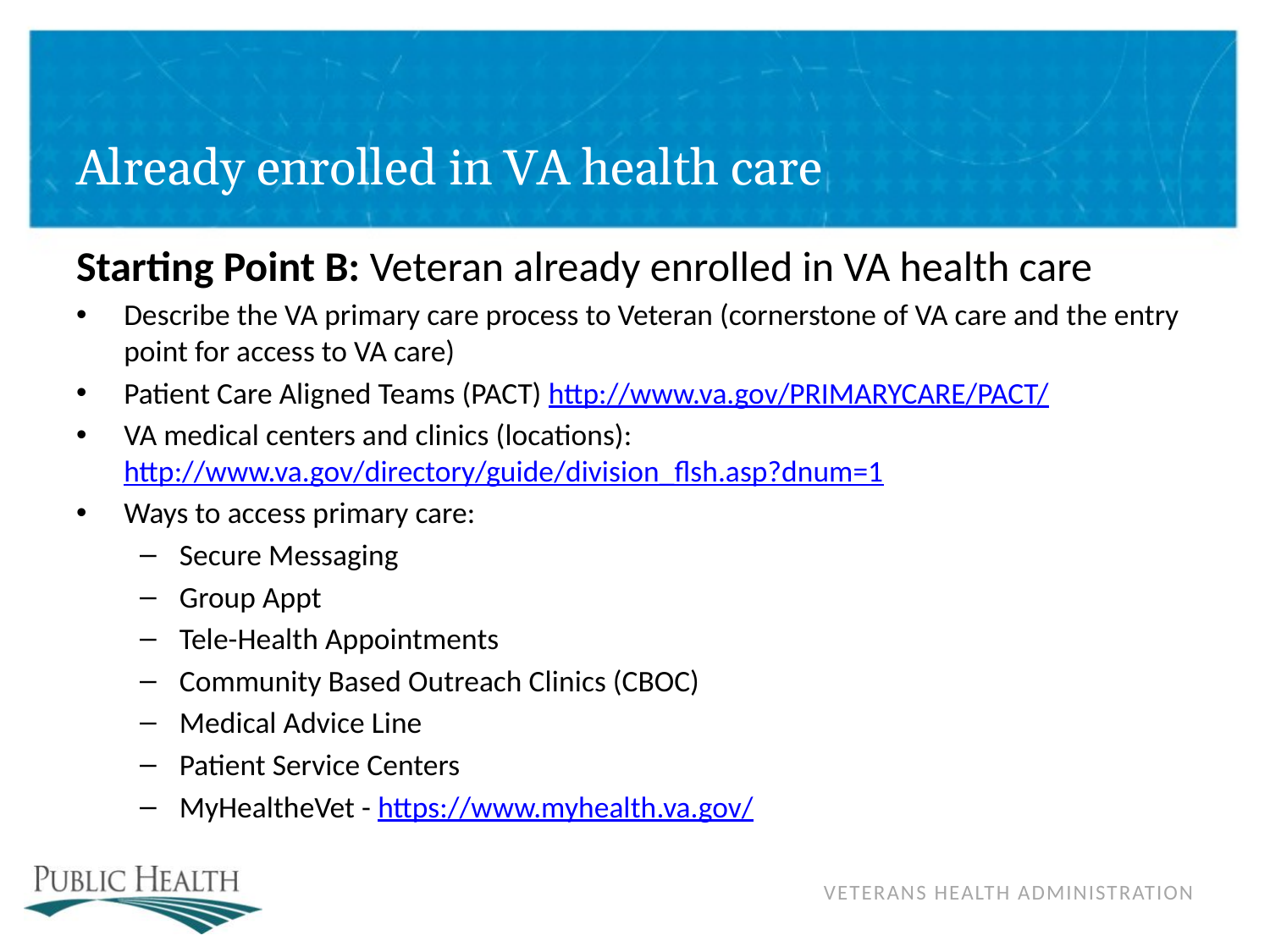

# Already enrolled in VA health care
Starting Point B: Veteran already enrolled in VA health care
Describe the VA primary care process to Veteran (cornerstone of VA care and the entry point for access to VA care)
Patient Care Aligned Teams (PACT) http://www.va.gov/PRIMARYCARE/PACT/
VA medical centers and clinics (locations): http://www.va.gov/directory/guide/division_flsh.asp?dnum=1
Ways to access primary care:
Secure Messaging
Group Appt
Tele-Health Appointments
Community Based Outreach Clinics (CBOC)
Medical Advice Line
Patient Service Centers
MyHealtheVet - https://www.myhealth.va.gov/